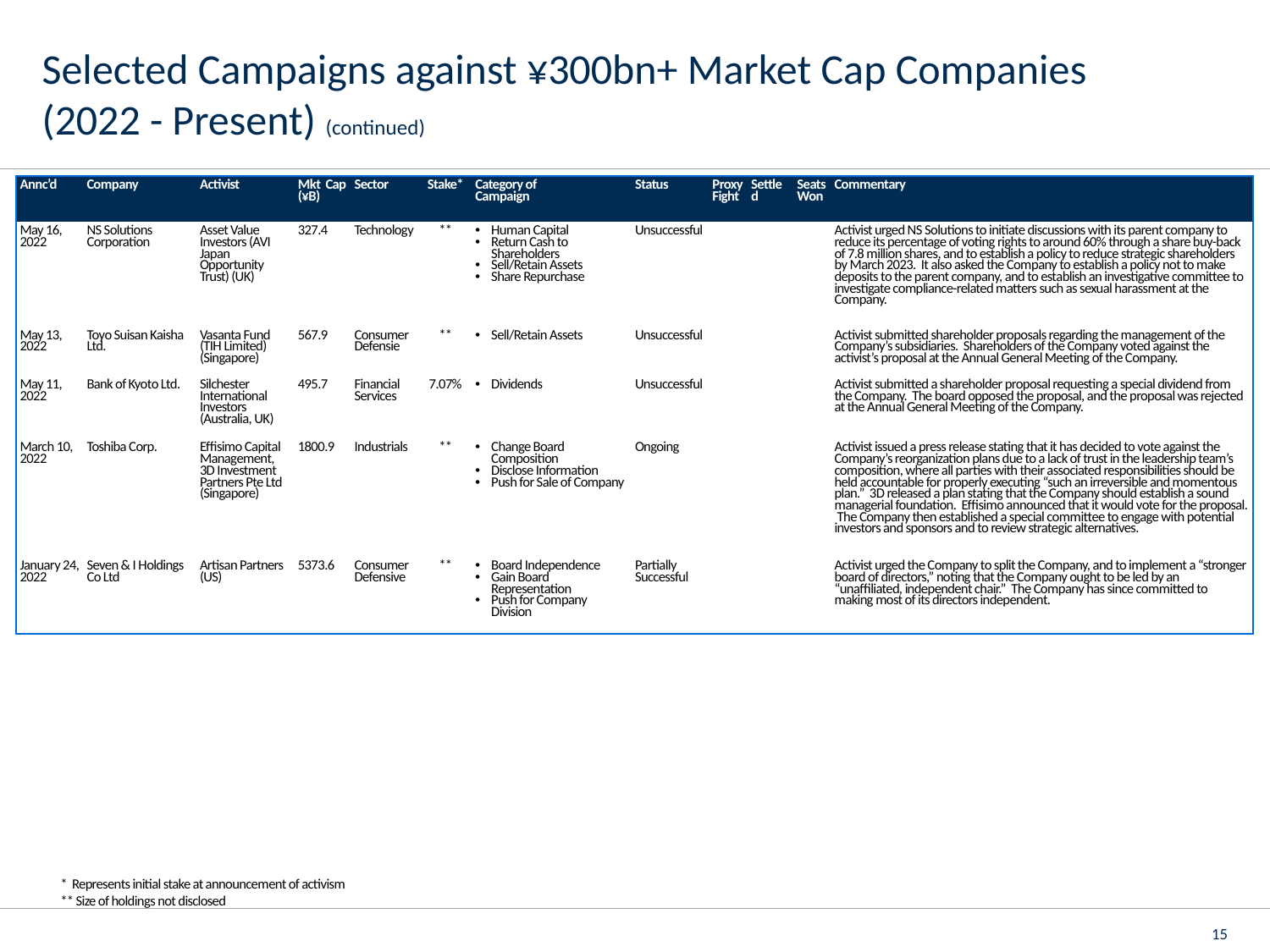

# Selected Campaigns against ¥300bn+ Market Cap Companies (2022 - Present) (continued)
| Annc’d | Company | Activist | Mkt Cap (¥B) | Sector | Stake\* | Category of Campaign | Status | Proxy Fight | Settled | Seats Won | Commentary |
| --- | --- | --- | --- | --- | --- | --- | --- | --- | --- | --- | --- |
| May 16, 2022 | NS Solutions Corporation | Asset Value Investors (AVI Japan Opportunity Trust) (UK) | 327.4 | Technology | \*\* | Human Capital Return Cash to Shareholders Sell/Retain Assets Share Repurchase | Unsuccessful |  |  |  | Activist urged NS Solutions to initiate discussions with its parent company to reduce its percentage of voting rights to around 60% through a share buy-back of 7.8 million shares, and to establish a policy to reduce strategic shareholders by March 2023. It also asked the Company to establish a policy not to make deposits to the parent company, and to establish an investigative committee to investigate compliance-related matters such as sexual harassment at the Company. |
| May 13, 2022 | Toyo Suisan Kaisha Ltd. | Vasanta Fund (TIH Limited) (Singapore) | 567.9 | Consumer Defensie | \*\* | Sell/Retain Assets | Unsuccessful |  |  |  | Activist submitted shareholder proposals regarding the management of the Company’s subsidiaries. Shareholders of the Company voted against the activist’s proposal at the Annual General Meeting of the Company. |
| May 11, 2022 | Bank of Kyoto Ltd. | Silchester International Investors (Australia, UK) | 495.7 | Financial Services | 7.07% | Dividends | Unsuccessful |  |  |  | Activist submitted a shareholder proposal requesting a special dividend from the Company. The board opposed the proposal, and the proposal was rejected at the Annual General Meeting of the Company. |
| March 10, 2022 | Toshiba Corp. | Effisimo Capital Management, 3D Investment Partners Pte Ltd (Singapore) | 1800.9 | Industrials | \*\* | Change Board Composition Disclose Information Push for Sale of Company | Ongoing |  |  |  | Activist issued a press release stating that it has decided to vote against the Company’s reorganization plans due to a lack of trust in the leadership team’s composition, where all parties with their associated responsibilities should be held accountable for properly executing “such an irreversible and momentous plan.” 3D released a plan stating that the Company should establish a sound managerial foundation. Effisimo announced that it would vote for the proposal. The Company then established a special committee to engage with potential investors and sponsors and to review strategic alternatives. |
| January 24, 2022 | Seven & I Holdings Co Ltd | Artisan Partners (US) | 5373.6 | Consumer Defensive | \*\* | Board Independence Gain Board Representation Push for Company Division | Partially Successful |  |  |  | Activist urged the Company to split the Company, and to implement a “stronger board of directors,” noting that the Company ought to be led by an “unaffiliated, independent chair.” The Company has since committed to making most of its directors independent. |
*  Represents initial stake at announcement of activism
** Size of holdings not disclosed
15